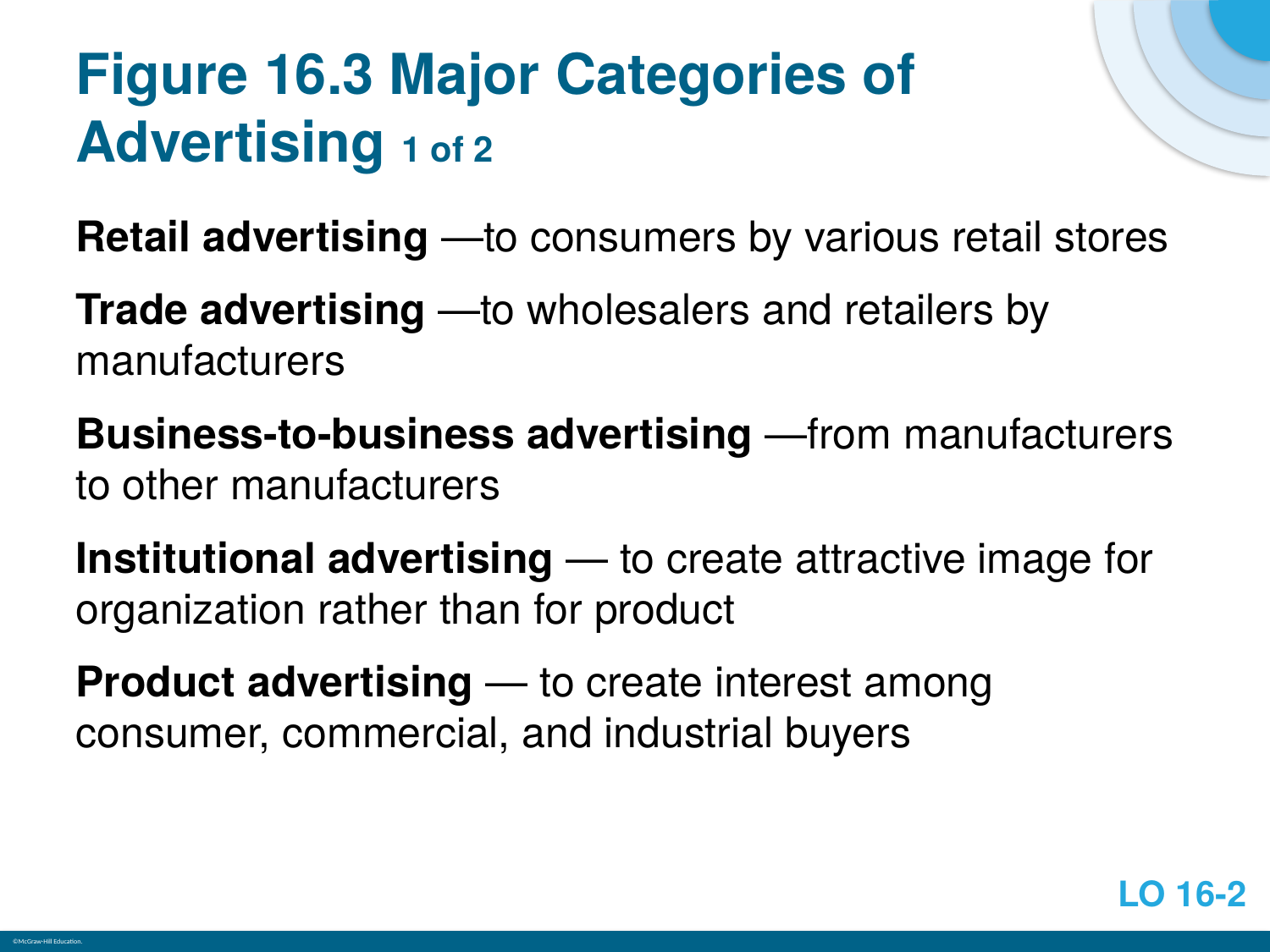

# Figure 16.3 Major Categories of Advertising 1 of 2
Retail advertising —to consumers by various retail stores
Trade advertising —to wholesalers and retailers by manufacturers
Business-to-business advertising —from manufacturers to other manufacturers
Institutional advertising — to create attractive image for organization rather than for product
Product advertising — to create interest among consumer, commercial, and industrial buyers
LO 16-2